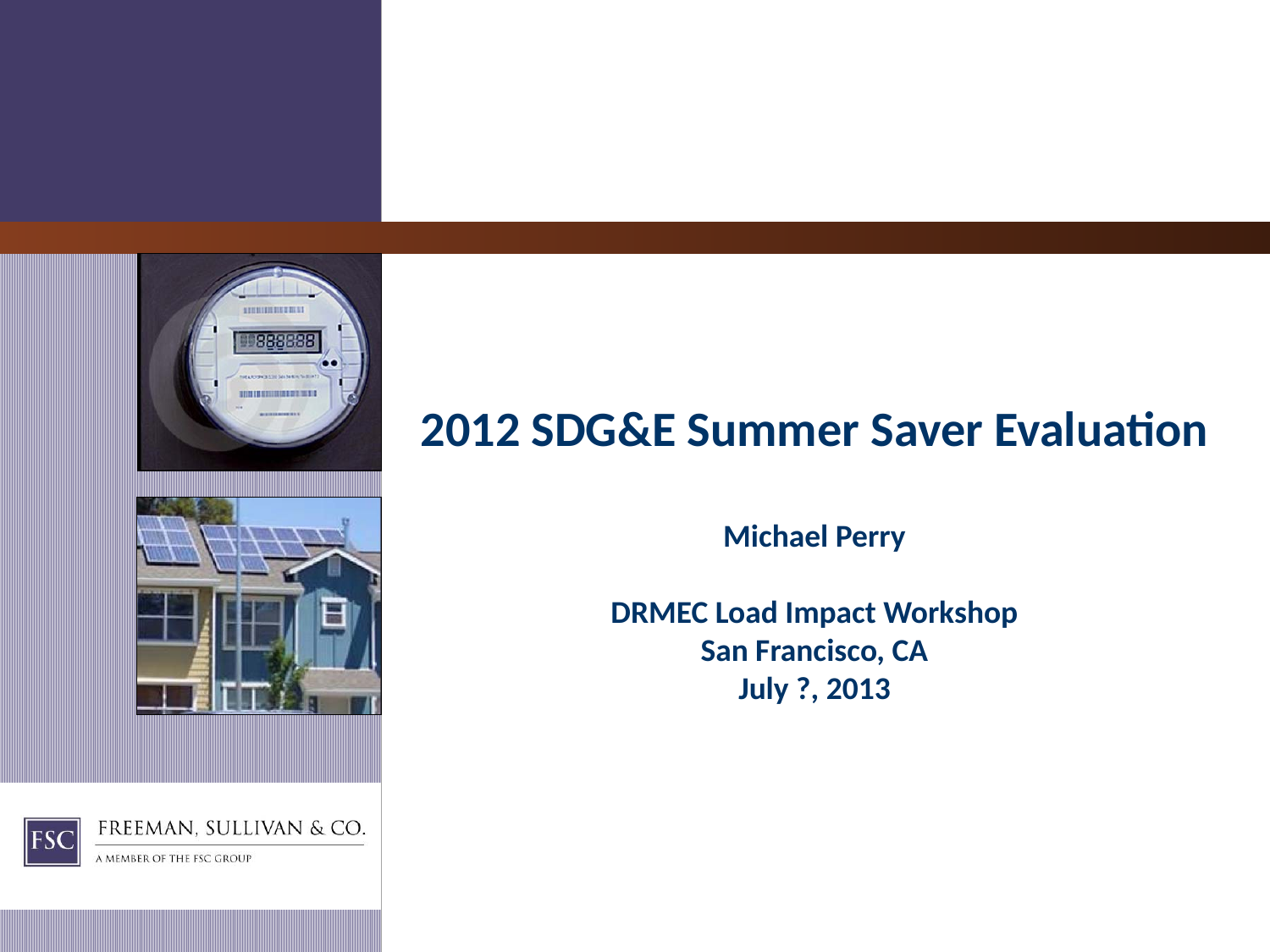

# 2012 SDG&E Summer Saver Evaluation Michael Perry DRMEC Load Impact Workshop San Francisco, CA July ?, 2013